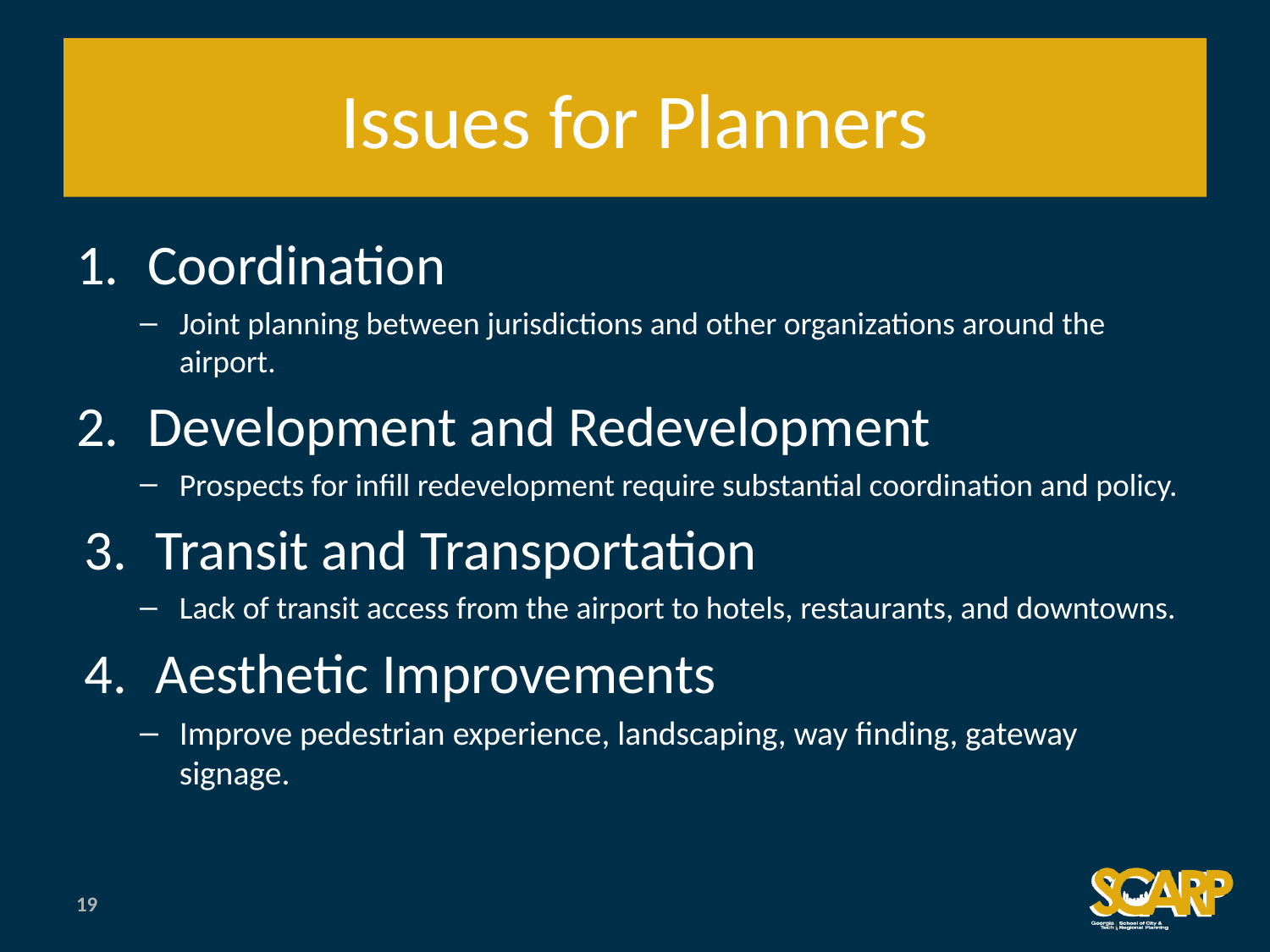

# Issues for Planners
Coordination
Joint planning between jurisdictions and other organizations around the airport.
Development and Redevelopment
Prospects for infill redevelopment require substantial coordination and policy.
Transit and Transportation
Lack of transit access from the airport to hotels, restaurants, and downtowns.
Aesthetic Improvements
Improve pedestrian experience, landscaping, way finding, gateway signage.

19